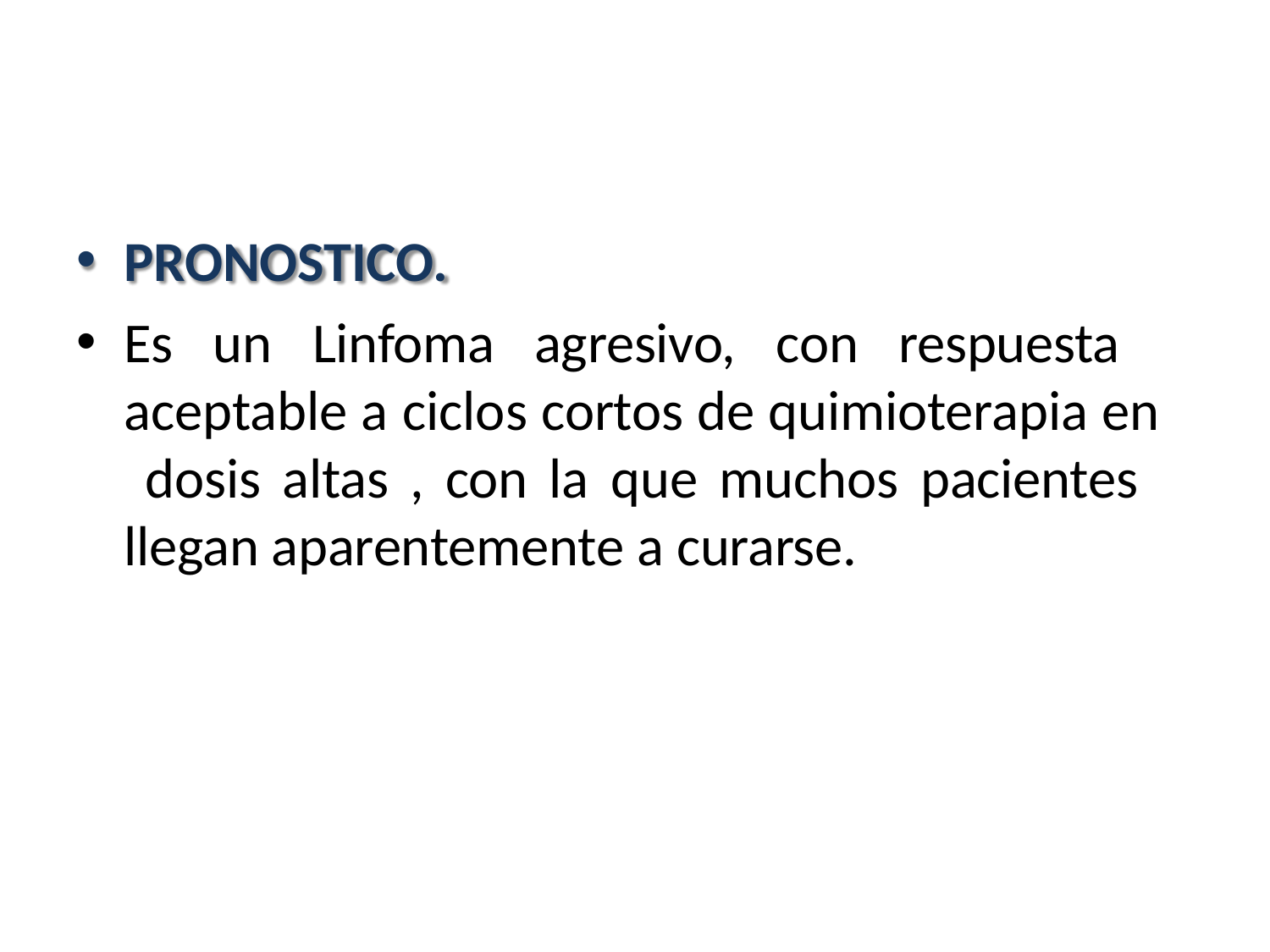

PRONOSTICO.
Es un Linfoma agresivo, con respuesta  aceptable a ciclos cortos de quimioterapia en  dosis altas , con la que muchos pacientes  llegan aparentemente a curarse.